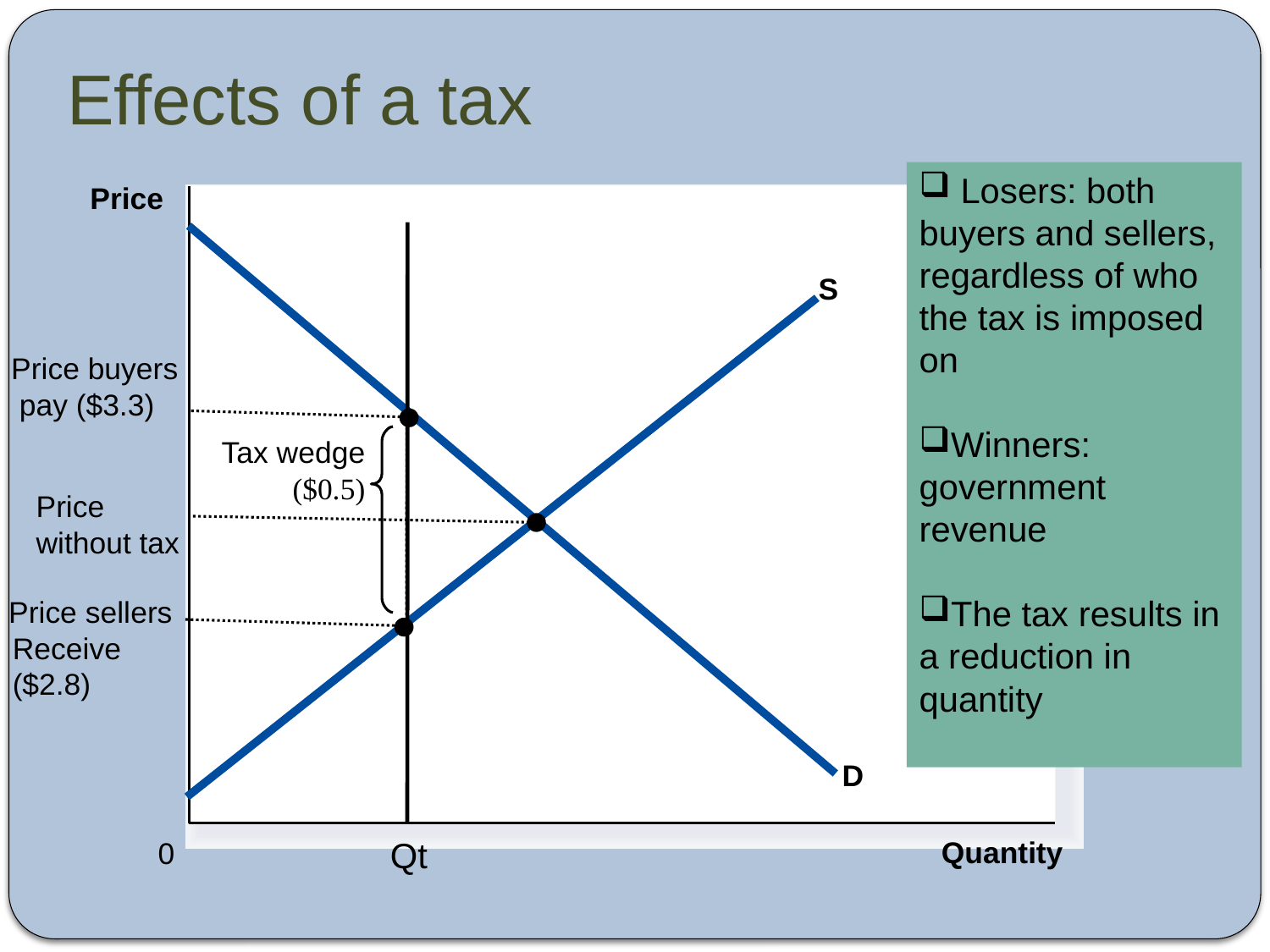

# Effects of a tax
 Losers: both buyers and sellers, regardless of who the tax is imposed on

Winners: government revenue

The tax results in a reduction in quantity

Price

 D
S

Price buyers
 pay ($3.3)

Tax wedge
($0.5)
Price
without tax

Price sellers

Receive
($2.8)
Qt
Quantity
0